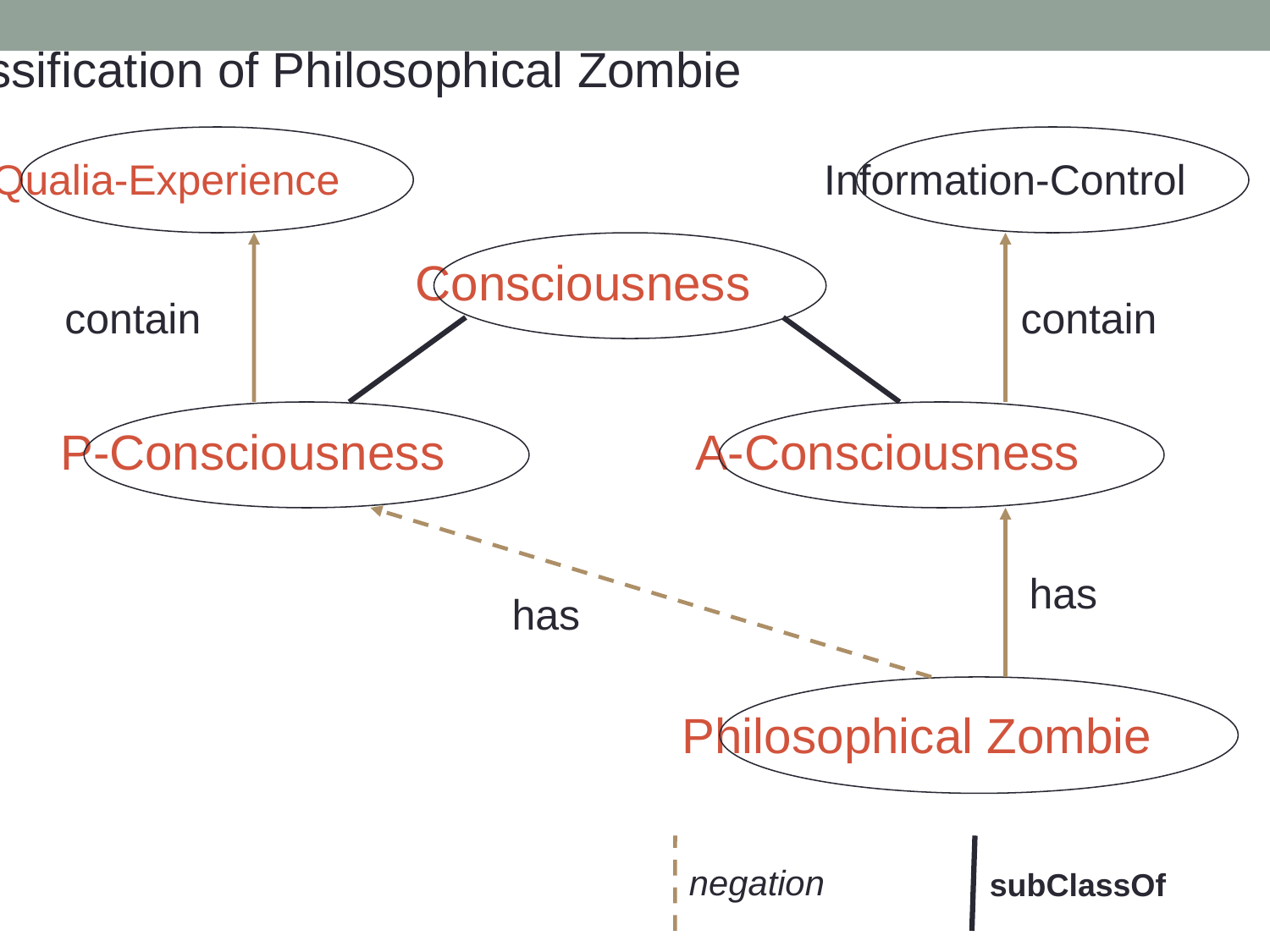

Classification of Philosophical Zombie

Qualia-Experience
Information-Control

Consciousness
contain
contain

P-Consciousness
A-Consciousness

has
has

Philosophical Zombie

negation
subClassOf